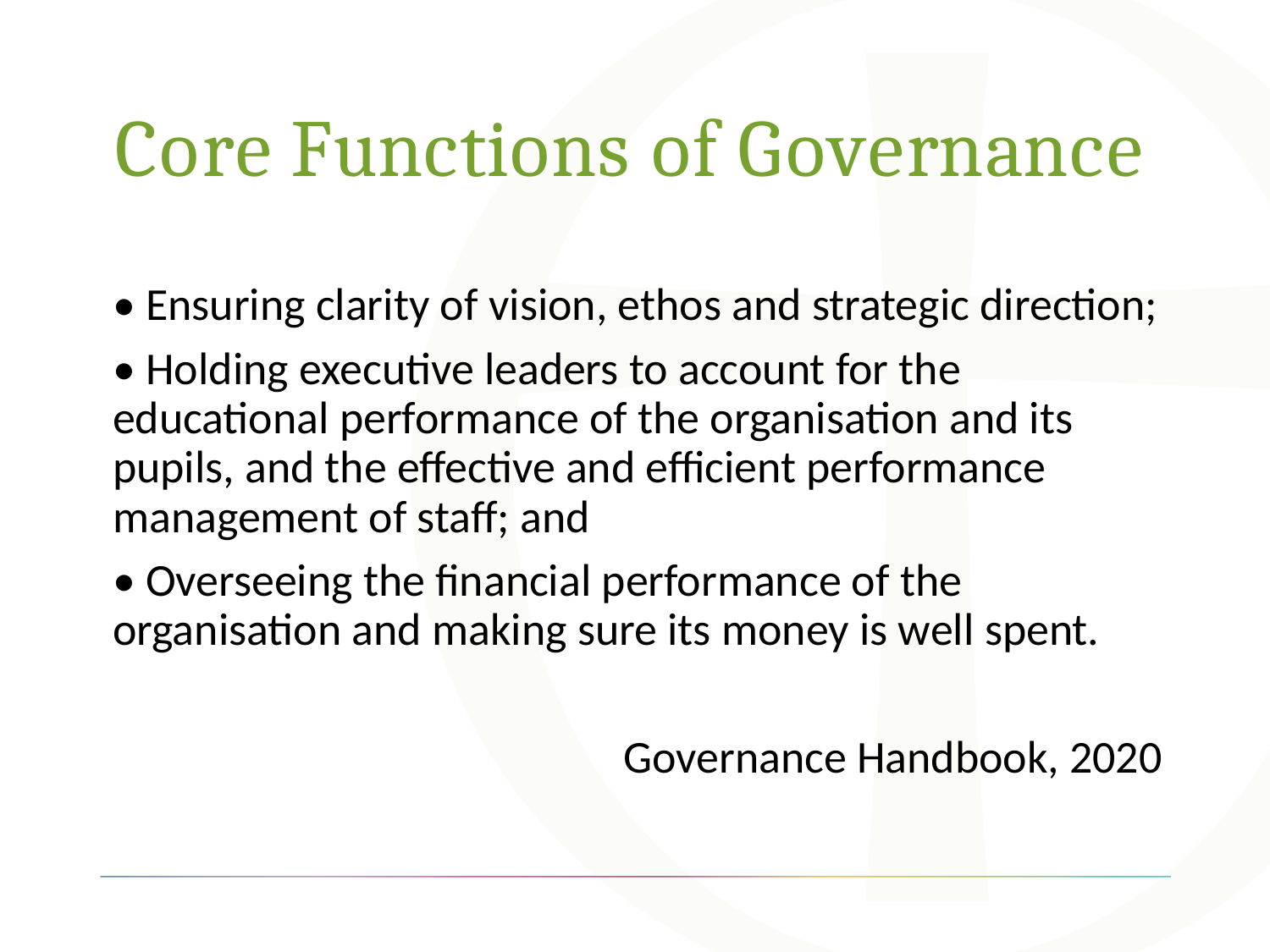

# Core Functions of Governance
• Ensuring clarity of vision, ethos and strategic direction;
• Holding executive leaders to account for the educational performance of the organisation and its pupils, and the effective and efficient performance management of staff; and
• Overseeing the financial performance of the organisation and making sure its money is well spent.

Governance Handbook, 2020